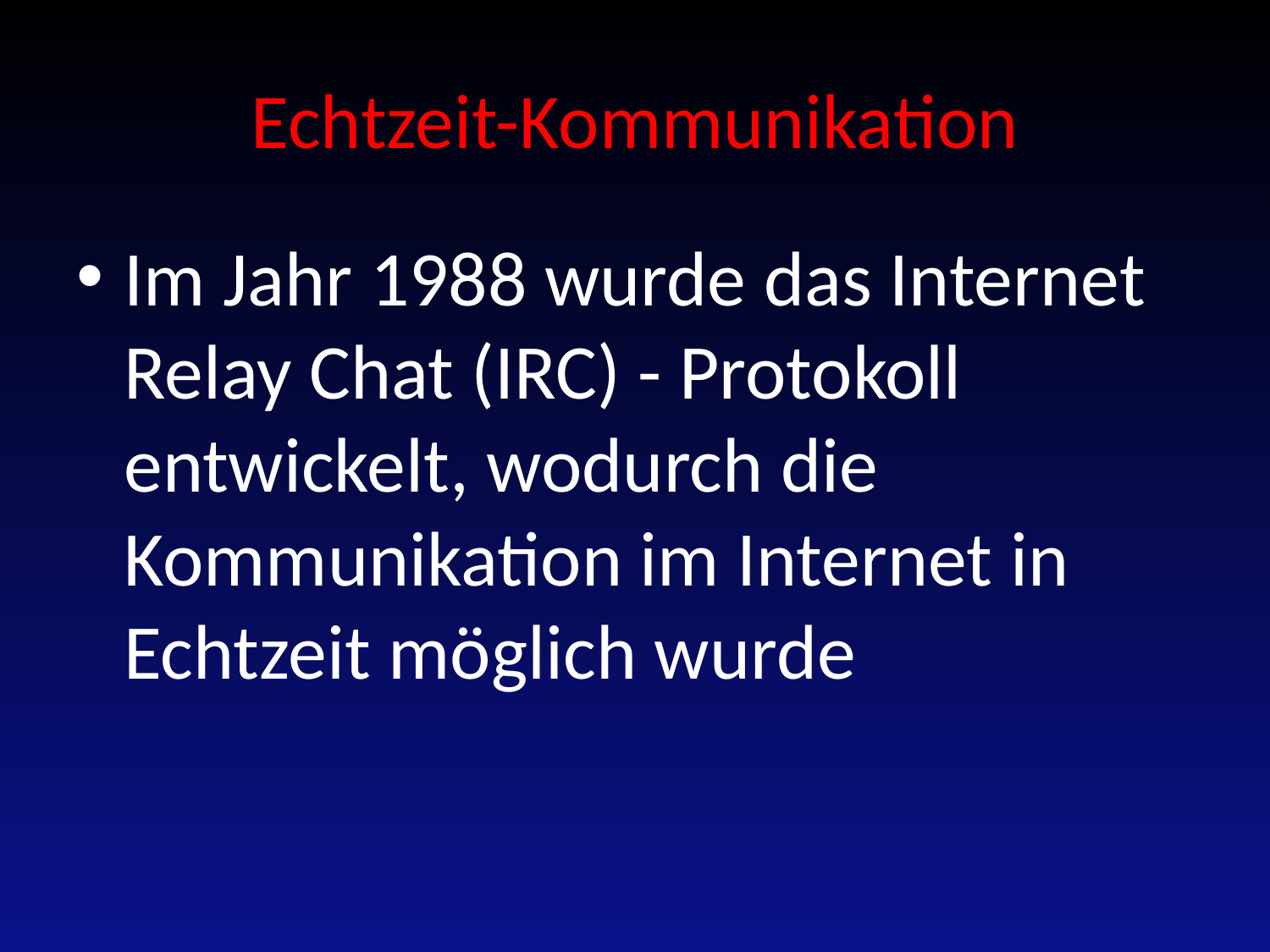

# Echtzeit-Kommunikation
Im Jahr 1988 wurde das Internet Relay Chat (IRC) - Protokoll entwickelt, wodurch die Kommunikation im Internet in Echtzeit möglich wurde